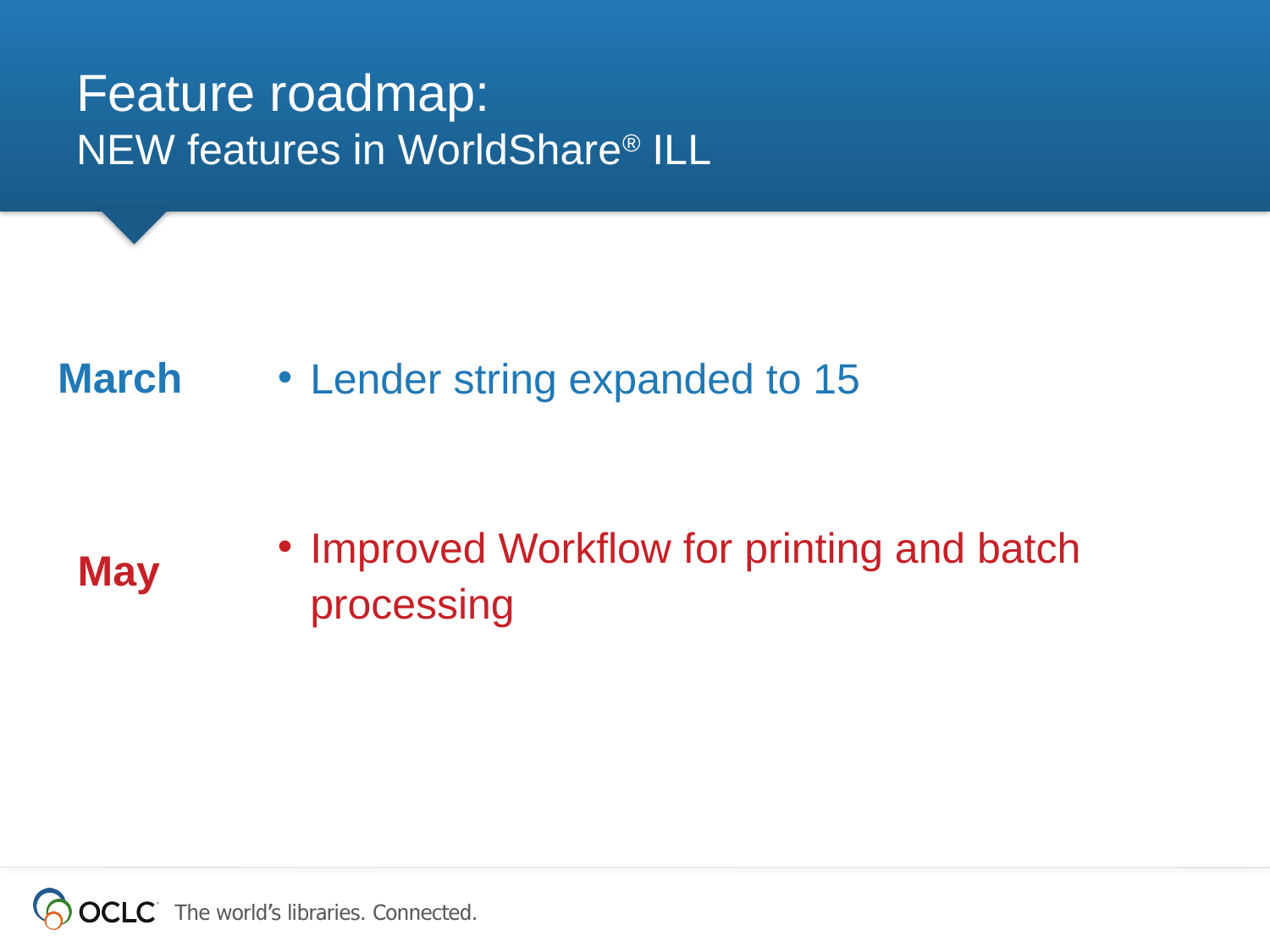

# Feature roadmap: NEW features in WorldShare® ILL
March
Lender string expanded to 15

Improved Workflow for printing and batch processing

May